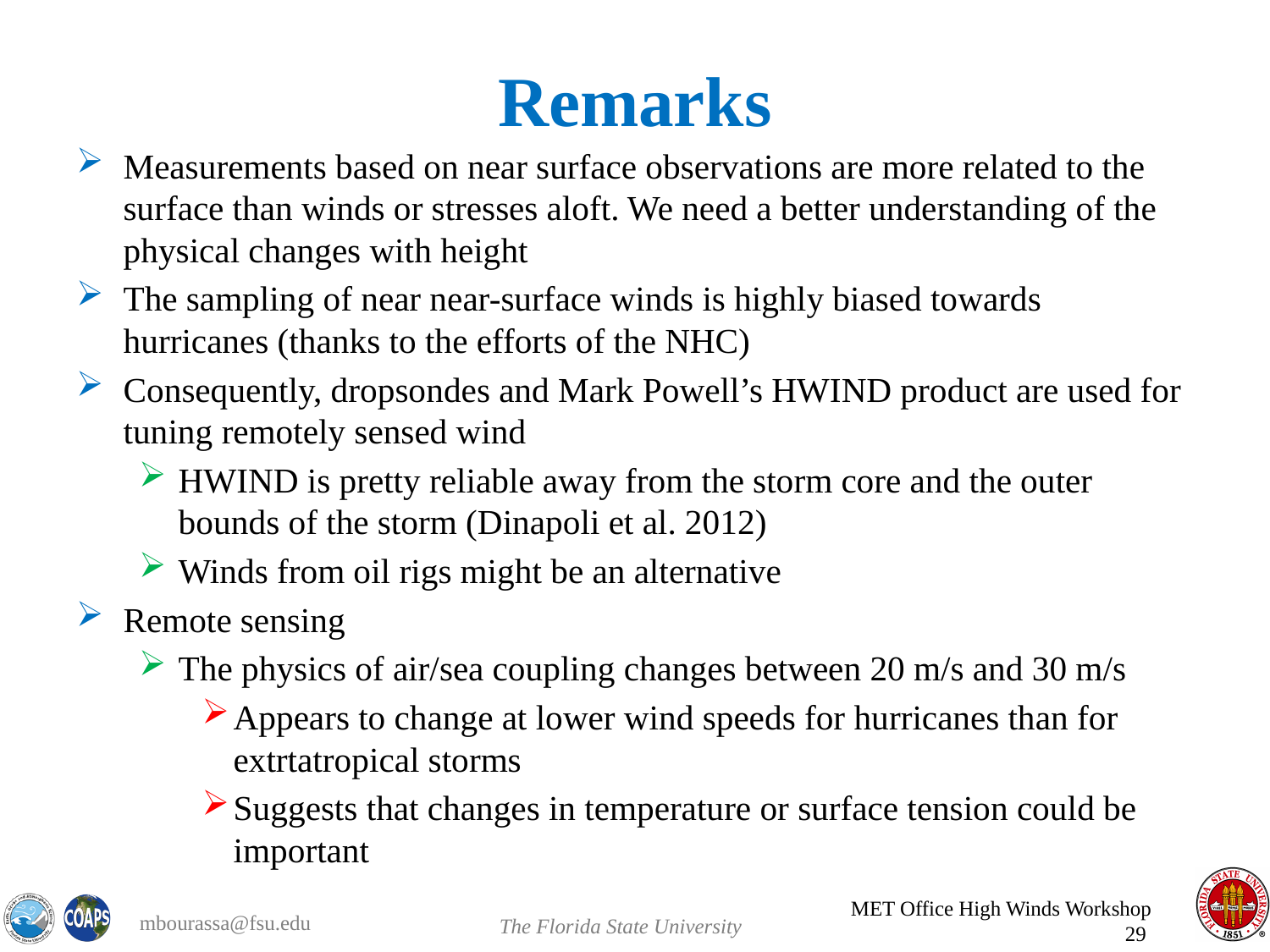

# Remarks
Measurements based on near surface observations are more related to the surface than winds or stresses aloft. We need a better understanding of the physical changes with height
The sampling of near near-surface winds is highly biased towards hurricanes (thanks to the efforts of the NHC)
Consequently, dropsondes and Mark Powell’s HWIND product are used for tuning remotely sensed wind
HWIND is pretty reliable away from the storm core and the outer bounds of the storm (Dinapoli et al. 2012)
Winds from oil rigs might be an alternative
Remote sensing
The physics of air/sea coupling changes between 20 m/s and 30 m/s
Appears to change at lower wind speeds for hurricanes than for extrtatropical storms
Suggests that changes in temperature or surface tension could be important